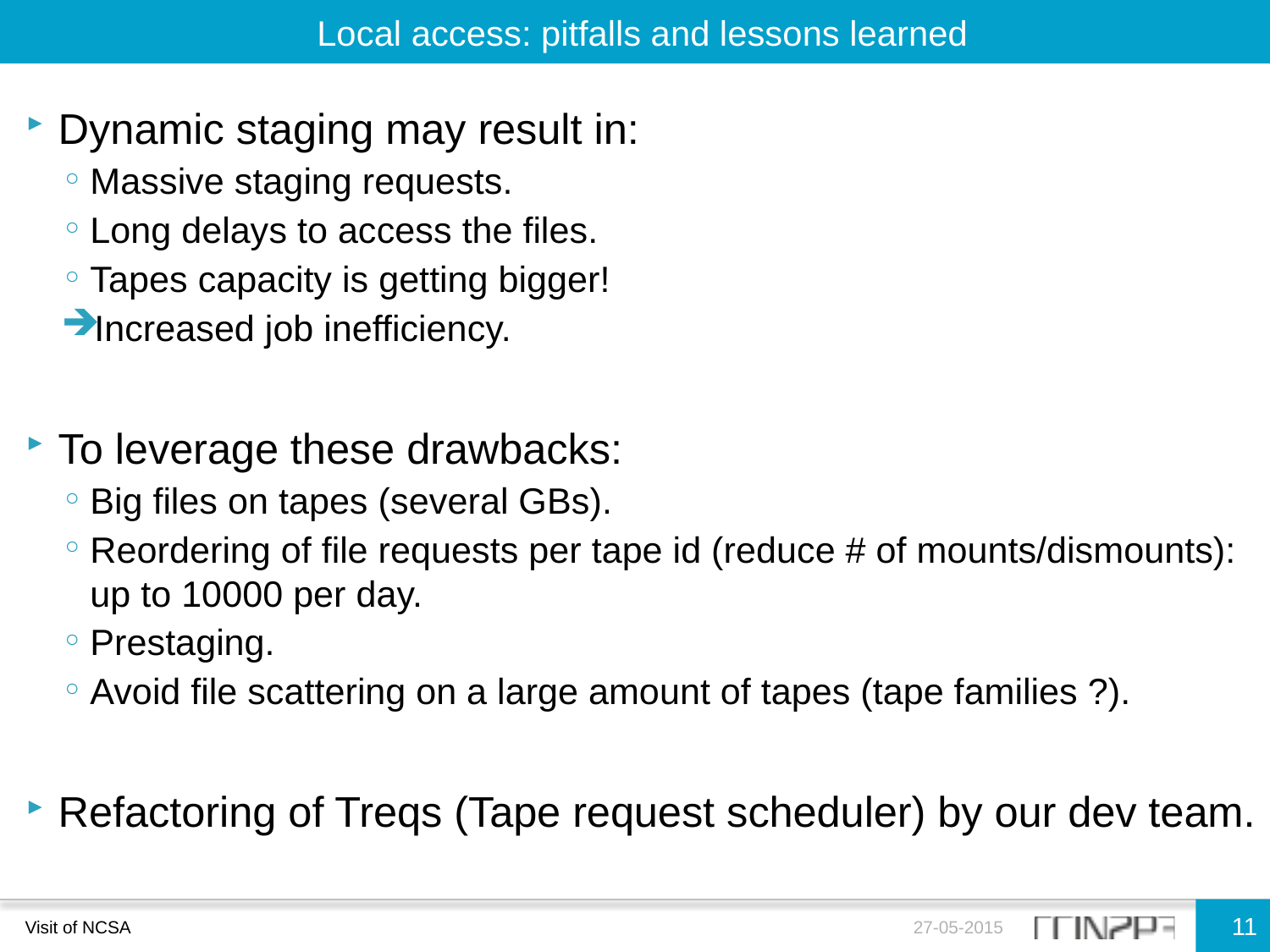

Local access: pitfalls and lessons learned
Dynamic staging may result in:
Massive staging requests.
Long delays to access the files.
Tapes capacity is getting bigger!
Increased job inefficiency.

To leverage these drawbacks:
Big files on tapes (several GBs).
Reordering of file requests per tape id (reduce # of mounts/dismounts): up to 10000 per day.
Prestaging.
Avoid file scattering on a large amount of tapes (tape families ?).

Refactoring of Treqs (Tape request scheduler) by our dev team.

11
Visit of NCSA
27-05-2015